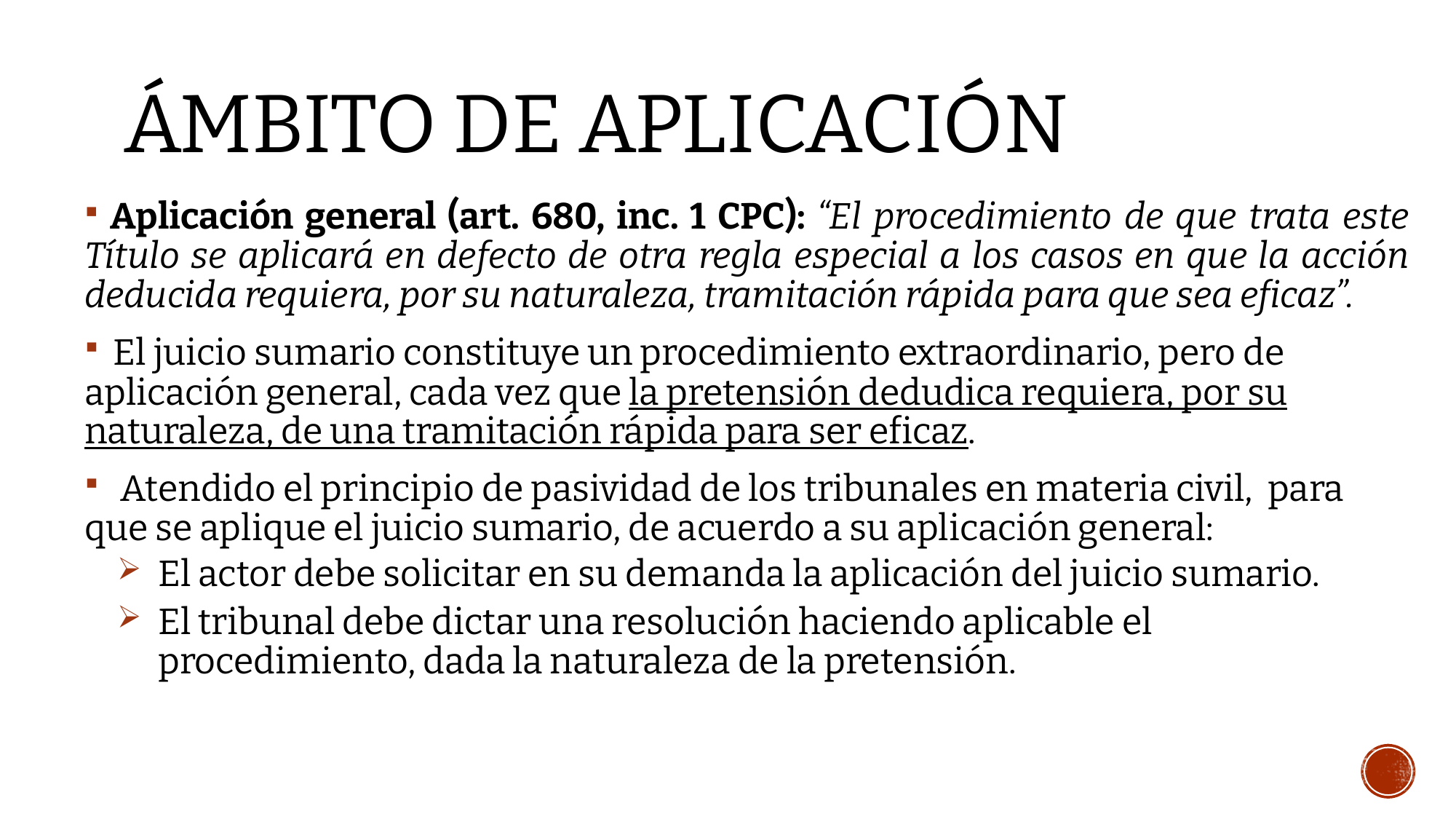

# Ámbito de aplicación
 Aplicación general (art. 680, inc. 1 CPC): “El procedimiento de que trata este Título se aplicará en defecto de otra regla especial a los casos en que la acción deducida requiera, por su naturaleza, tramitación rápida para que sea eficaz”.
  El juicio sumario constituye un procedimiento extraordinario, pero de aplicación general, cada vez que la pretensión dedudica requiera, por su naturaleza, de una tramitación rápida para ser eficaz.
   Atendido el principio de pasividad de los tribunales en materia civil,  para que se aplique el juicio sumario, de acuerdo a su aplicación general:
El actor debe solicitar en su demanda la aplicación del juicio sumario.
El tribunal debe dictar una resolución haciendo aplicable el procedimiento, dada la naturaleza de la pretensión.